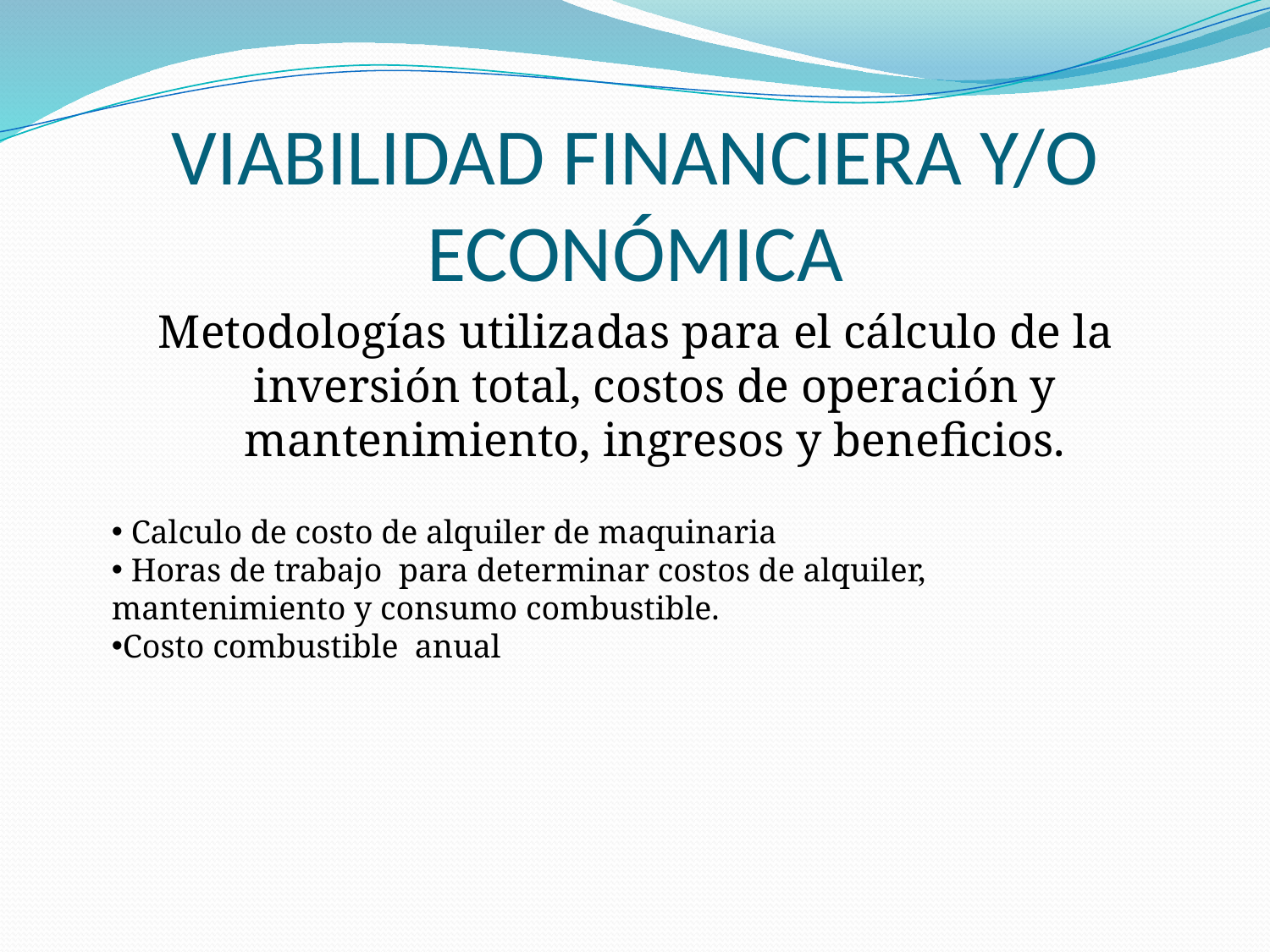

# VIABILIDAD FINANCIERA Y/O ECONÓMICA
Metodologías utilizadas para el cálculo de la inversión total, costos de operación y mantenimiento, ingresos y beneficios.
 Calculo de costo de alquiler de maquinaria
 Horas de trabajo  para determinar costos de alquiler, mantenimiento y consumo combustible.
Costo combustible  anual